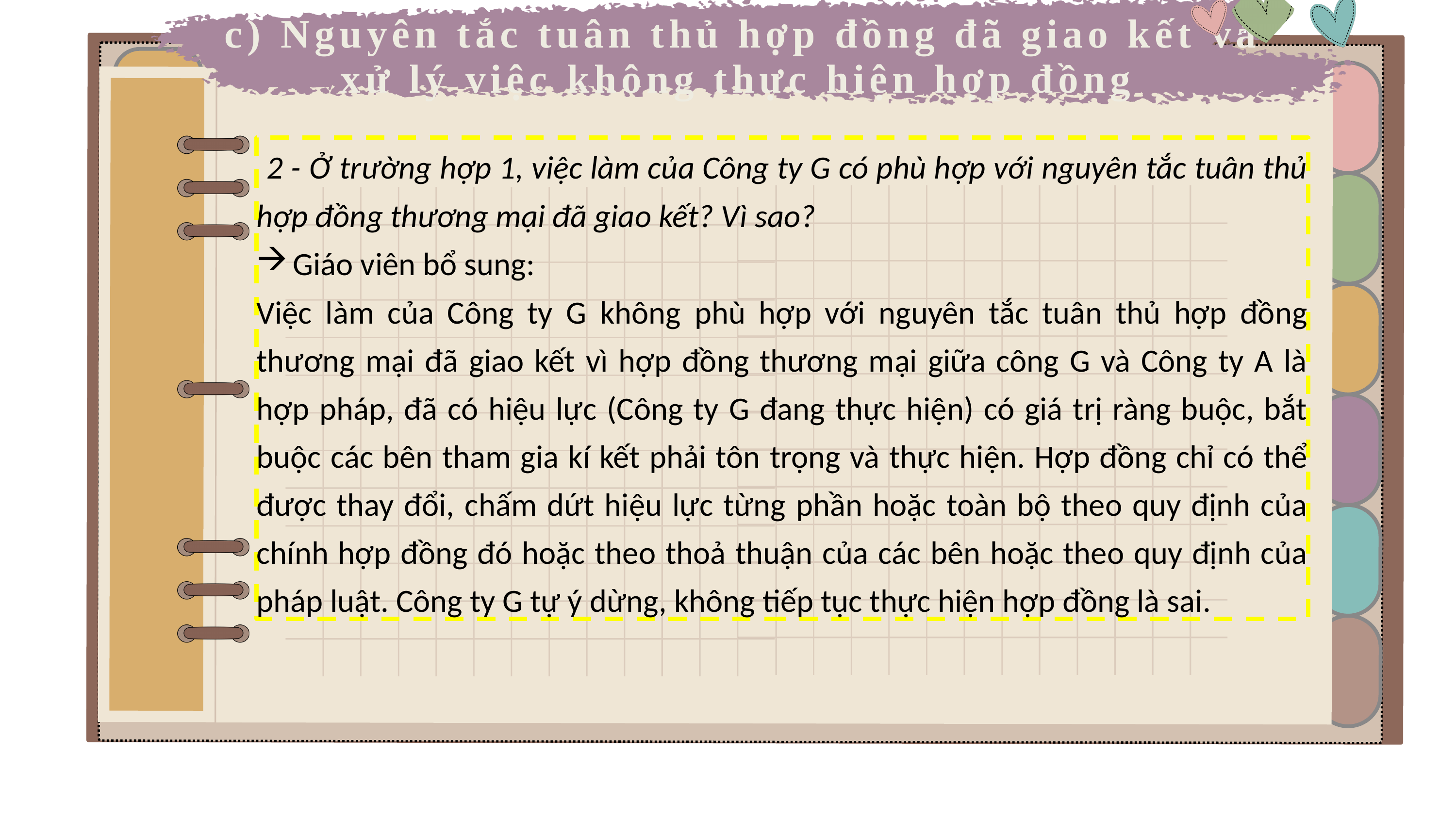

c) Nguyên tắc tuân thủ hợp đồng đã giao kết và xử lý việc không thực hiện hợp đồng

 2 - Ở trường hợp 1, việc làm của Công ty G có phù hợp với nguyên tắc tuân thủ hợp đồng thương mại đã giao kết? Vì sao?
Giáo viên bổ sung:
Việc làm của Công ty G không phù hợp với nguyên tắc tuân thủ hợp đồng thương mại đã giao kết vì hợp đồng thương mại giữa công G và Công ty A là hợp pháp, đã có hiệu lực (Công ty G đang thực hiện) có giá trị ràng buộc, bắt buộc các bên tham gia kí kết phải tôn trọng và thực hiện. Hợp đồng chỉ có thể được thay đổi, chấm dứt hiệu lực từng phần hoặc toàn bộ theo quy định của chính hợp đồng đó hoặc theo thoả thuận của các bên hoặc theo quy định của pháp luật. Công ty G tự ý dừng, không tiếp tục thực hiện hợp đồng là sai.